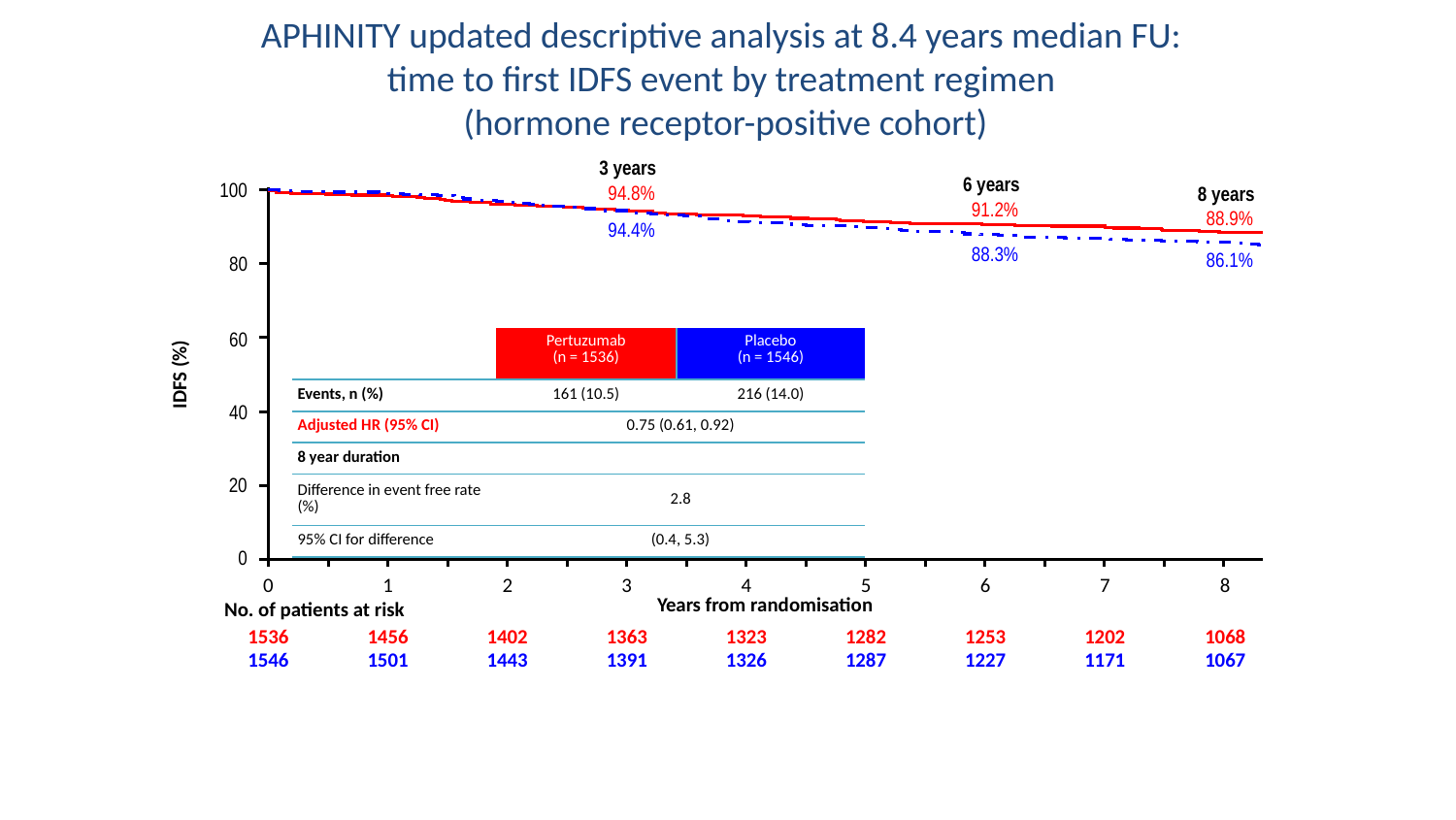

# APHINITY updated descriptive analysis at 8.4 years median FU: time to first IDFS event by treatment regimen (hormone receptor-positive cohort)
3 years
6 years
94.8%
8 years
100
91.2%

88.9%
94.4%
88.3%
86.1%
80
60
|  | Pertuzumab (n = 1536) | Placebo (n = 1546) |
| --- | --- | --- |
| Events, n (%) | 161 (10.5) | 216 (14.0) |
| Adjusted HR (95% CI) | 0.75 (0.61, 0.92) |  |
| 8 year duration |  |  |
| Difference in event free rate (%) | 2.8 |  |
| 95% CI for difference | (0.4, 5.3) |  |
IDFS (%)
40
20
0
0
1
2
3
4
5
6
7
8
Years from randomisation
No. of patients at risk
1536
1456
1402
1363
1323
1282
1253
1202
1068
1546
1501
1443
1391
1326
1287
1227
1171
1067